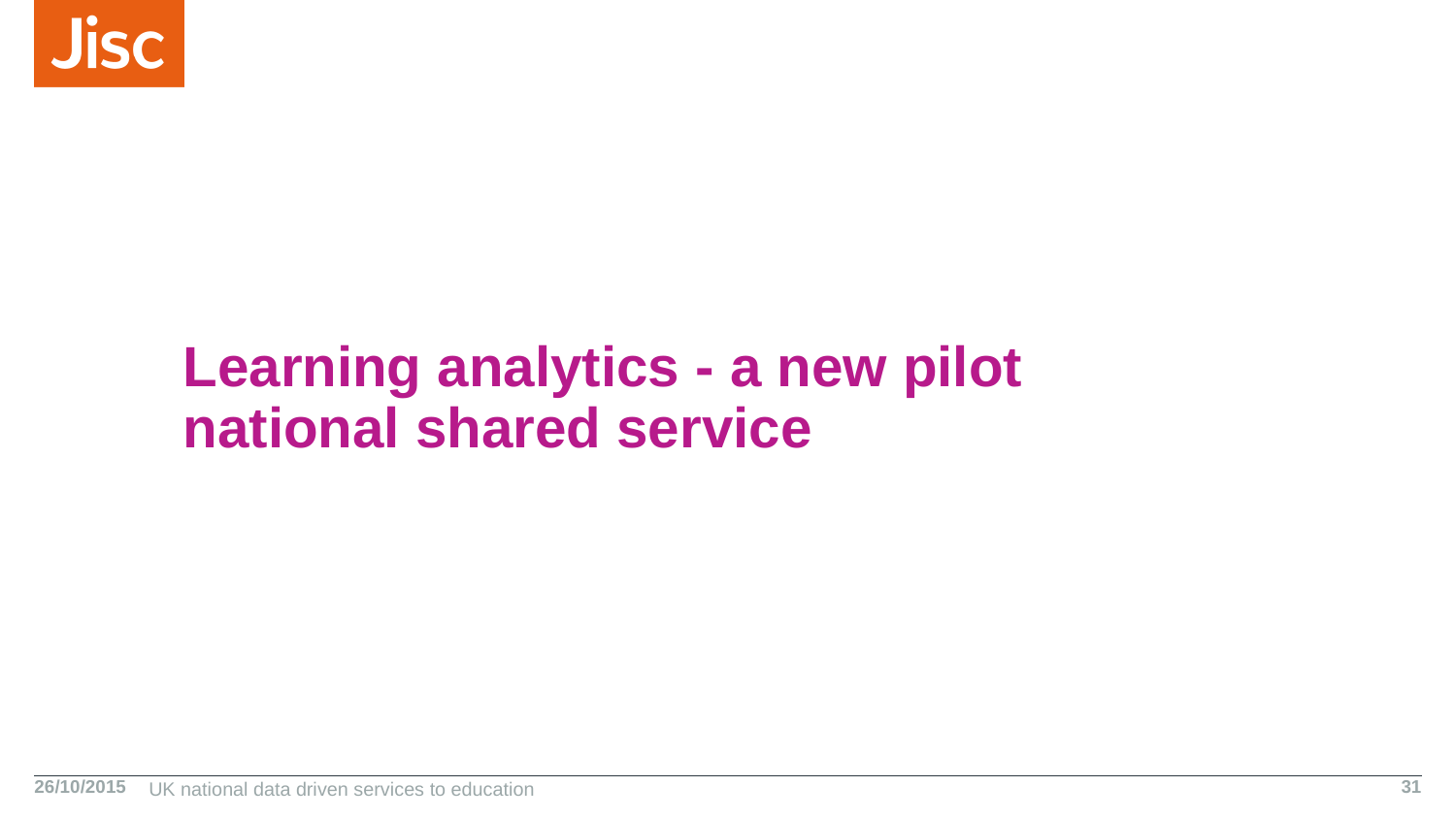

# Learning analytics - a new pilot national shared service
26/10/2015
UK national data driven services to education
31